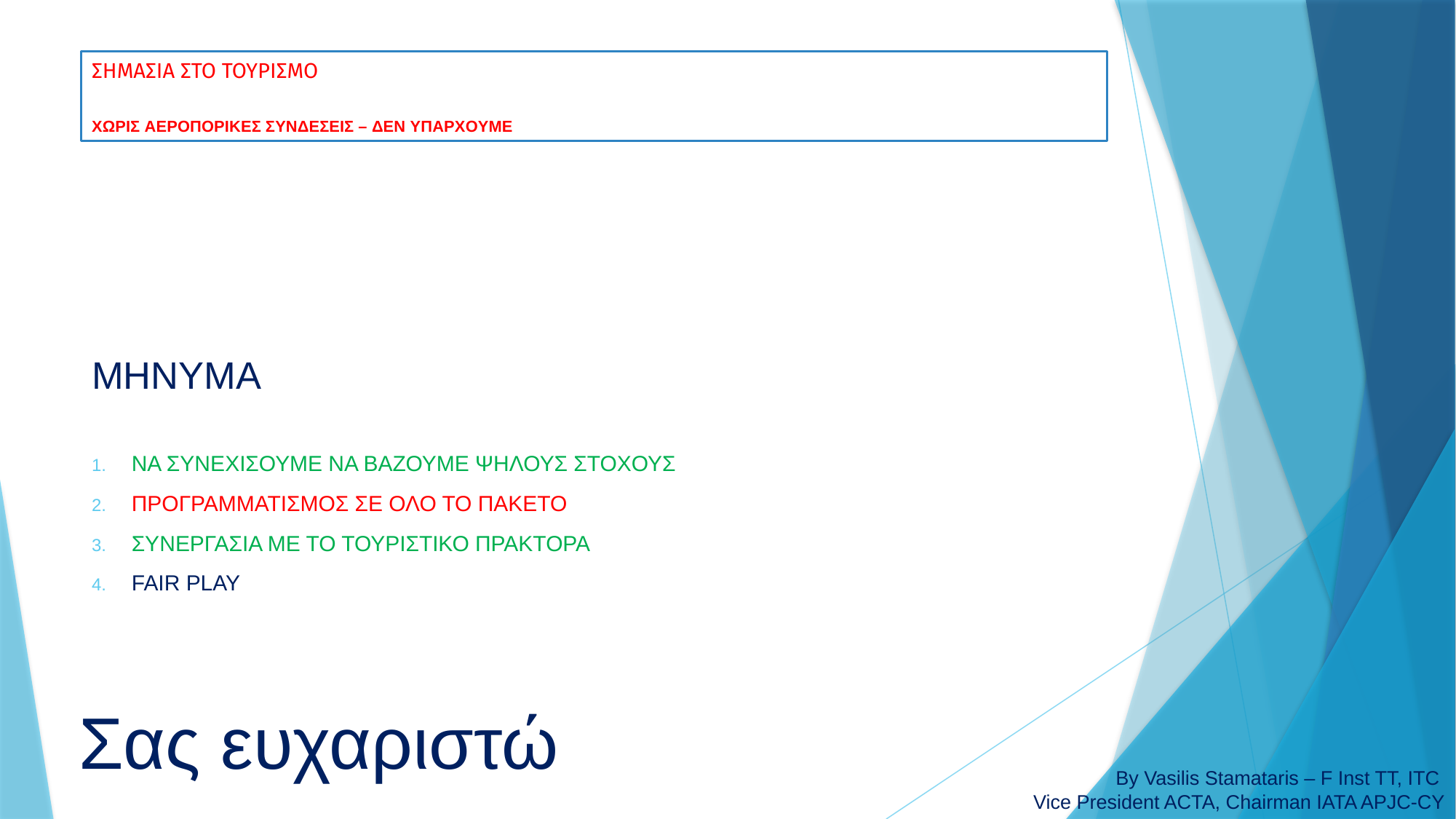

# ΣΗΜΑΣΙΑ ΣΤΟ ΤΟΥΡΙΣΜΟ ΧΩΡΙΣ ΑΕΡΟΠΟΡΙΚΕΣ ΣΥΝΔΕΣΕΙΣ – ΔΕΝ ΥΠΑΡΧΟΥΜΕ
ΜΗΝΥΜΑ

ΝΑ ΣΥΝΕΧΙΣΟΥΜΕ ΝΑ ΒΑΖΟΥΜΕ ΨΗΛΟΥΣ ΣΤΟΧΟΥΣ
ΠΡΟΓΡΑΜΜΑΤΙΣΜΟΣ ΣΕ ΟΛΟ ΤΟ ΠΑΚΕΤΟ
ΣΥΝΕΡΓΑΣΙΑ ΜΕ ΤΟ ΤΟΥΡΙΣΤΙΚΟ ΠΡΑΚΤΟΡΑ
FAIR PLAY

Σας ευχαριστώ
By Vasilis Stamataris – F Inst TT, ITC
Vice President ACTA, Chairman IATA APJC-CY